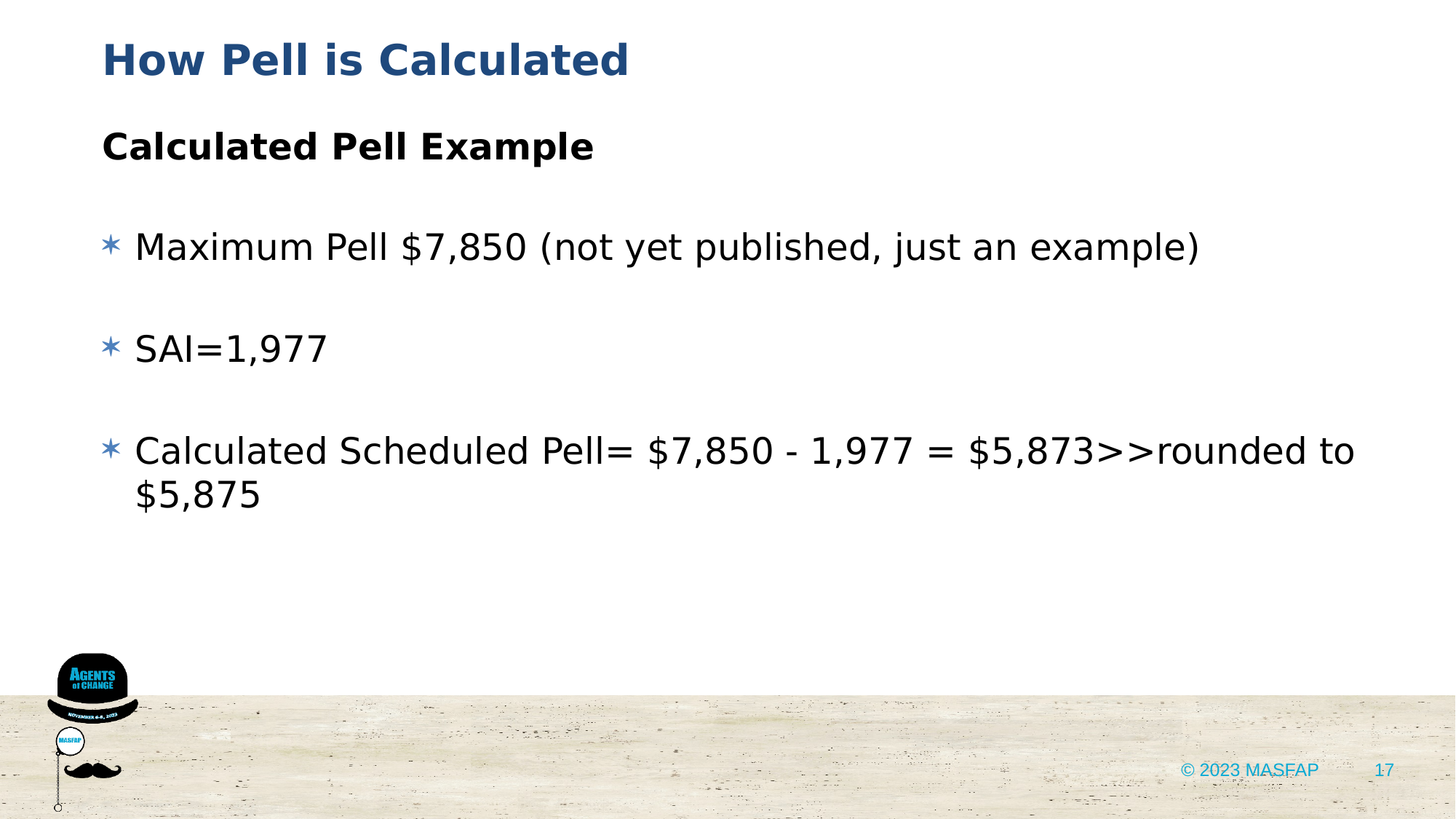

How Pell is Calculated
Calculated Pell Example
Maximum Pell $7,850 (not yet published, just an example)

SAI=1,977

Calculated Scheduled Pell= $7,850 - 1,977 = $5,873>>rounded to $5,875
17
© 2023 MASFAP